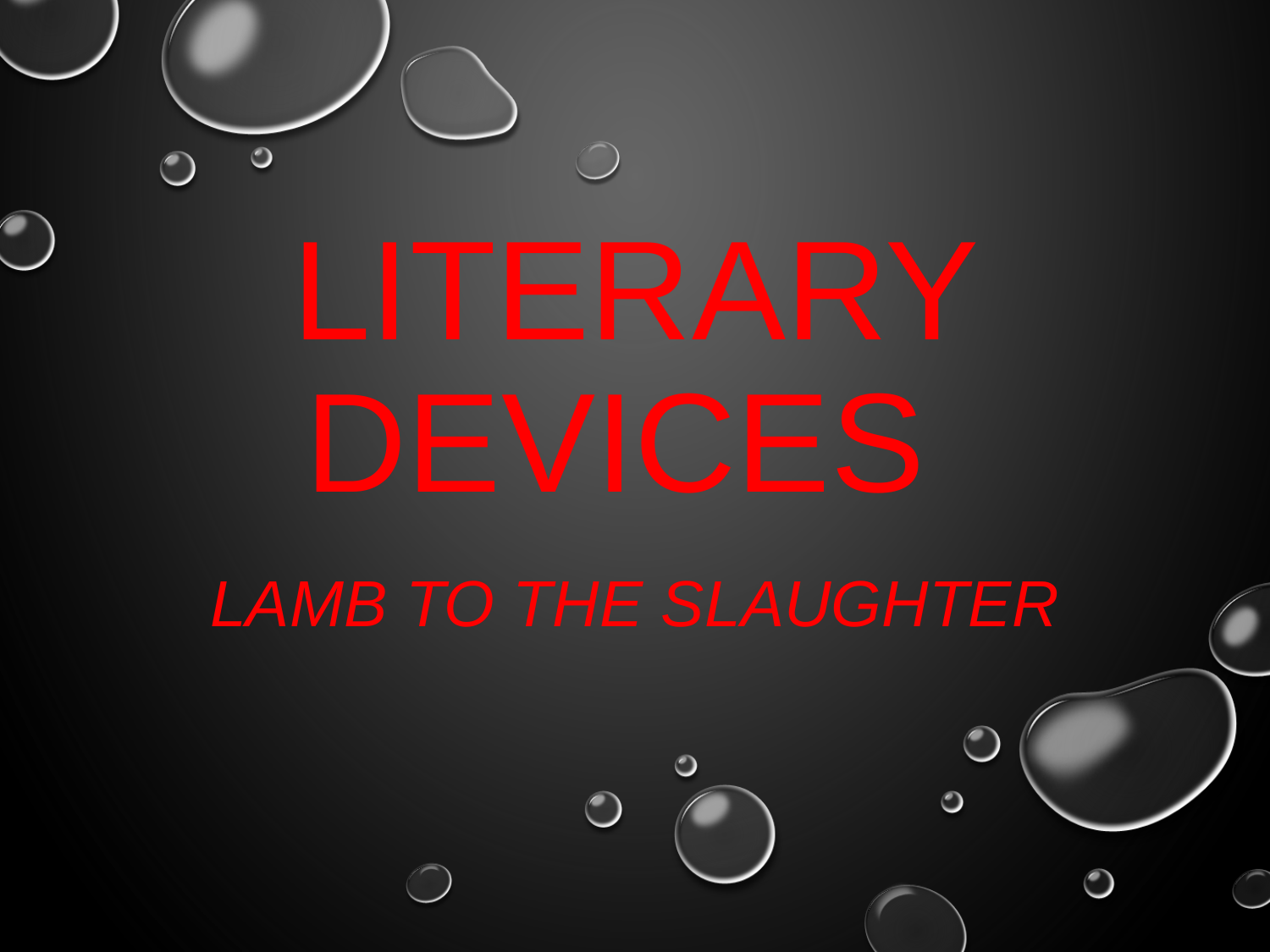

# Literary Devices
Lamb to the Slaughter